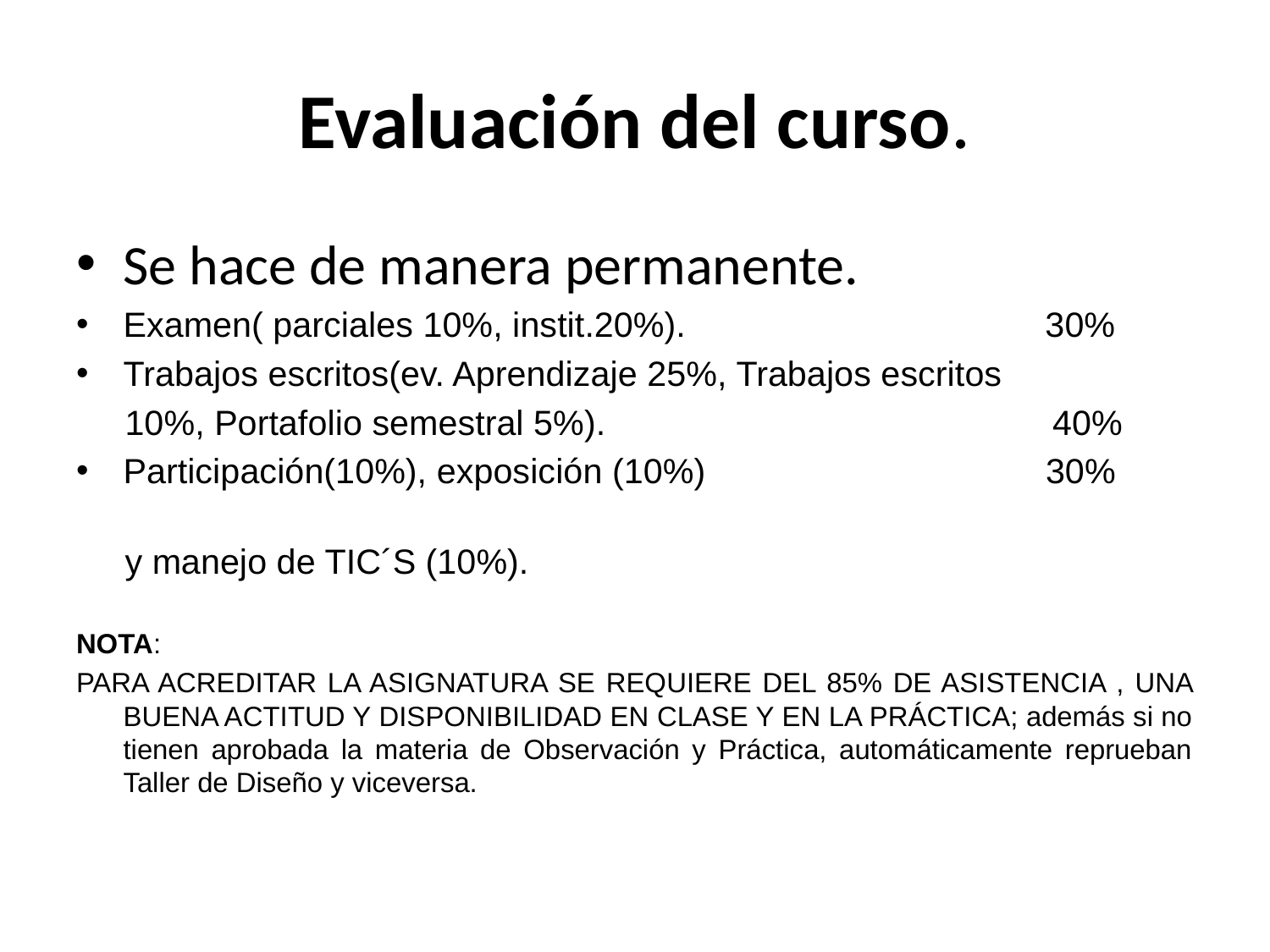

# Evaluación del curso.
Se hace de manera permanente.
Examen( parciales 10%, instit.20%).                                     30%
Trabajos escritos(ev. Aprendizaje 25%, Trabajos escritos
     10%, Portafolio semestral 5%).                                              40%
Participación(10%), exposición (10%)                                   30%
     y manejo de TIC´S (10%).

NOTA:
PARA ACREDITAR LA ASIGNATURA SE REQUIERE DEL 85% DE ASISTENCIA , UNA BUENA ACTITUD Y DISPONIBILIDAD EN CLASE Y EN LA PRÁCTICA; además si no tienen aprobada la materia de Observación y Práctica, automáticamente reprueban Taller de Diseño y viceversa.